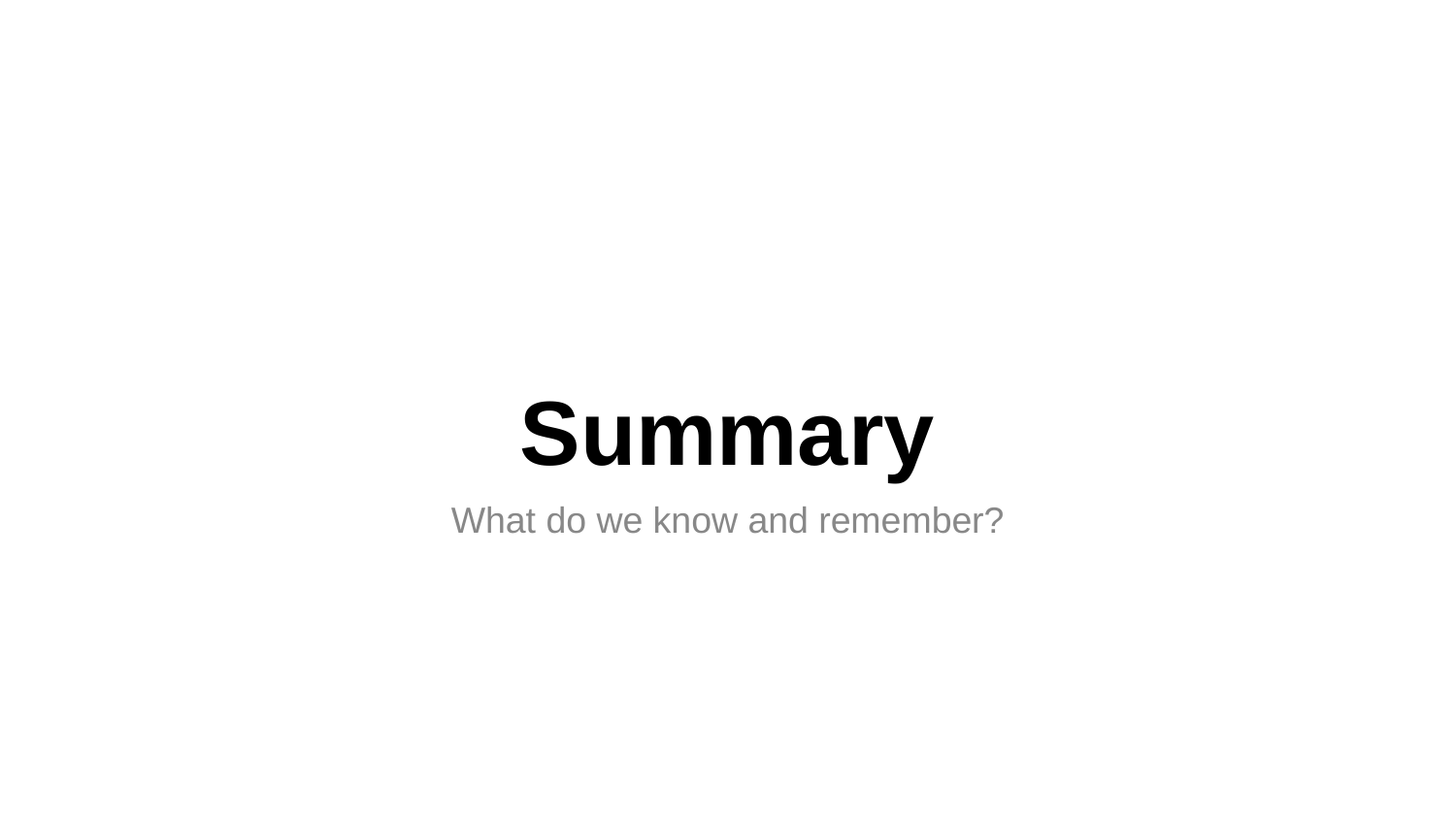

# Summary
What do we know and remember?